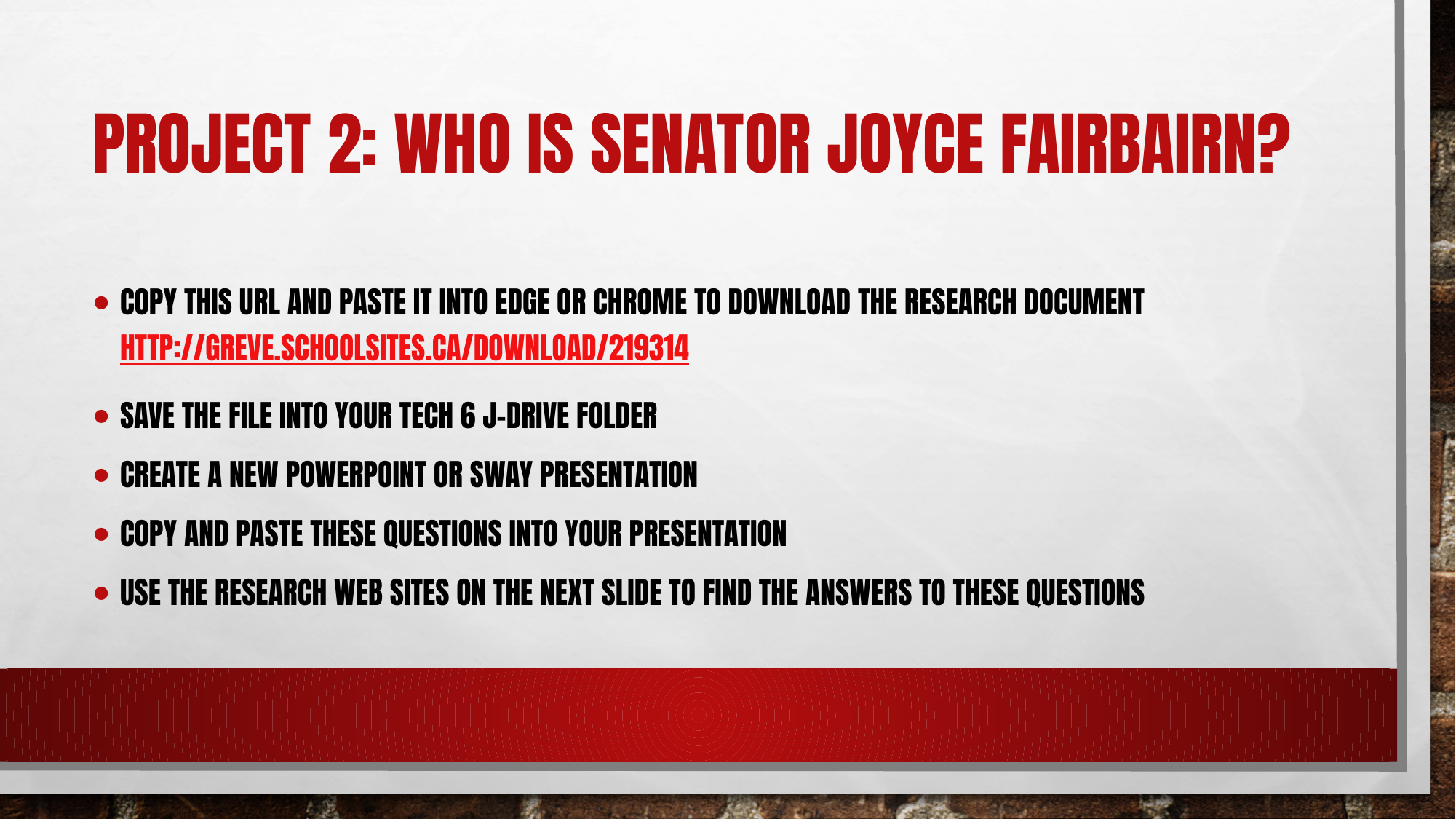

# Project 2: Who is Senator Joyce Fairbairn?
Copy this URL and paste it into edge or chrome to download the research document http://greve.schoolsites.ca/download/219314
Save the file into your Tech 6 J-Drive folder
Create a new powerpoint or sway presentation
Copy and paste these questions into your presentation
Use the research web sites on the next slide to find the answers to these questions